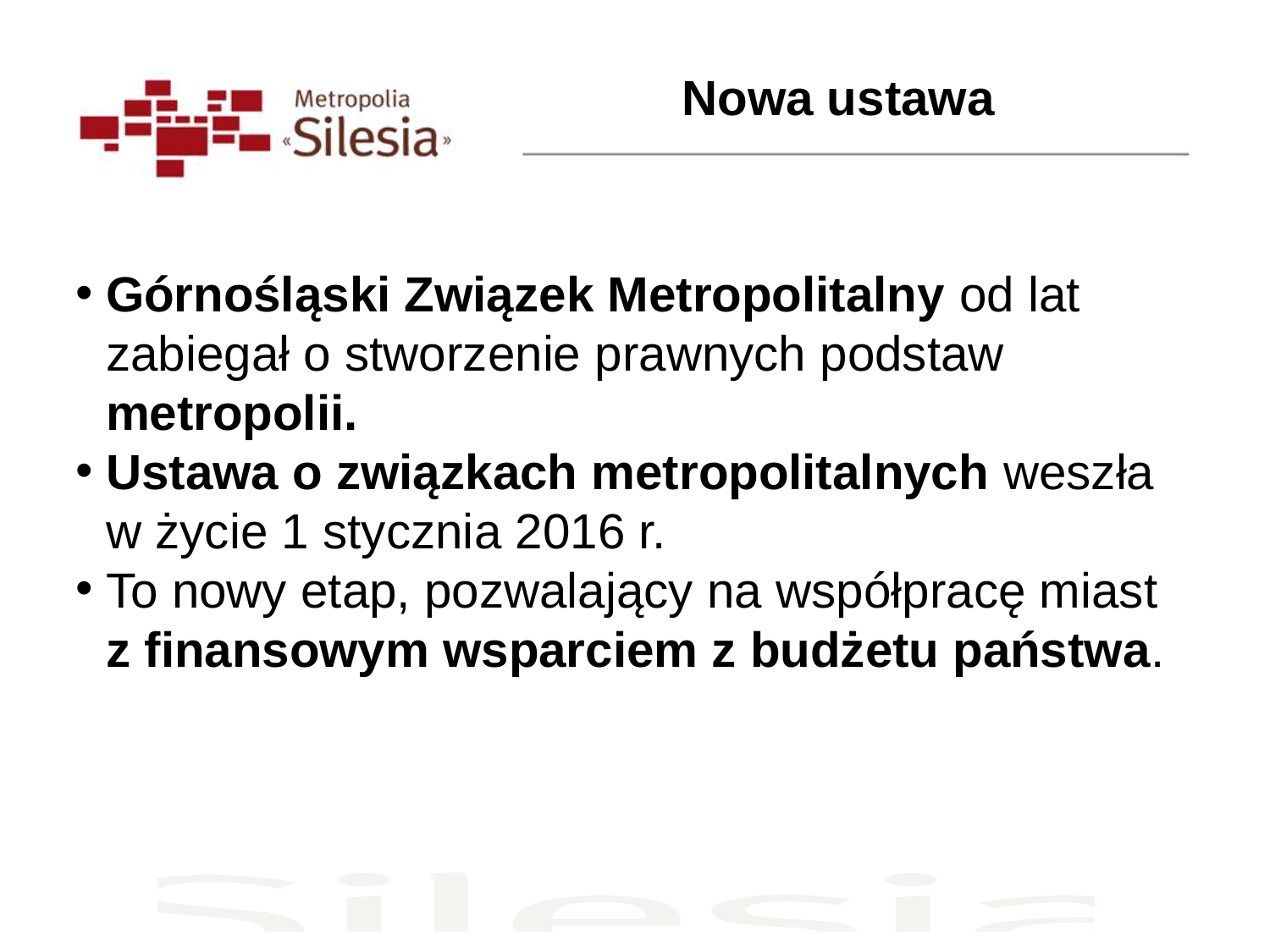

Nowa ustawa
Górnośląski Związek Metropolitalny od lat zabiegał o stworzenie prawnych podstaw metropolii.
Ustawa o związkach metropolitalnych weszła w życie 1 stycznia 2016 r.
To nowy etap, pozwalający na współpracę miast z finansowym wsparciem z budżetu państwa.